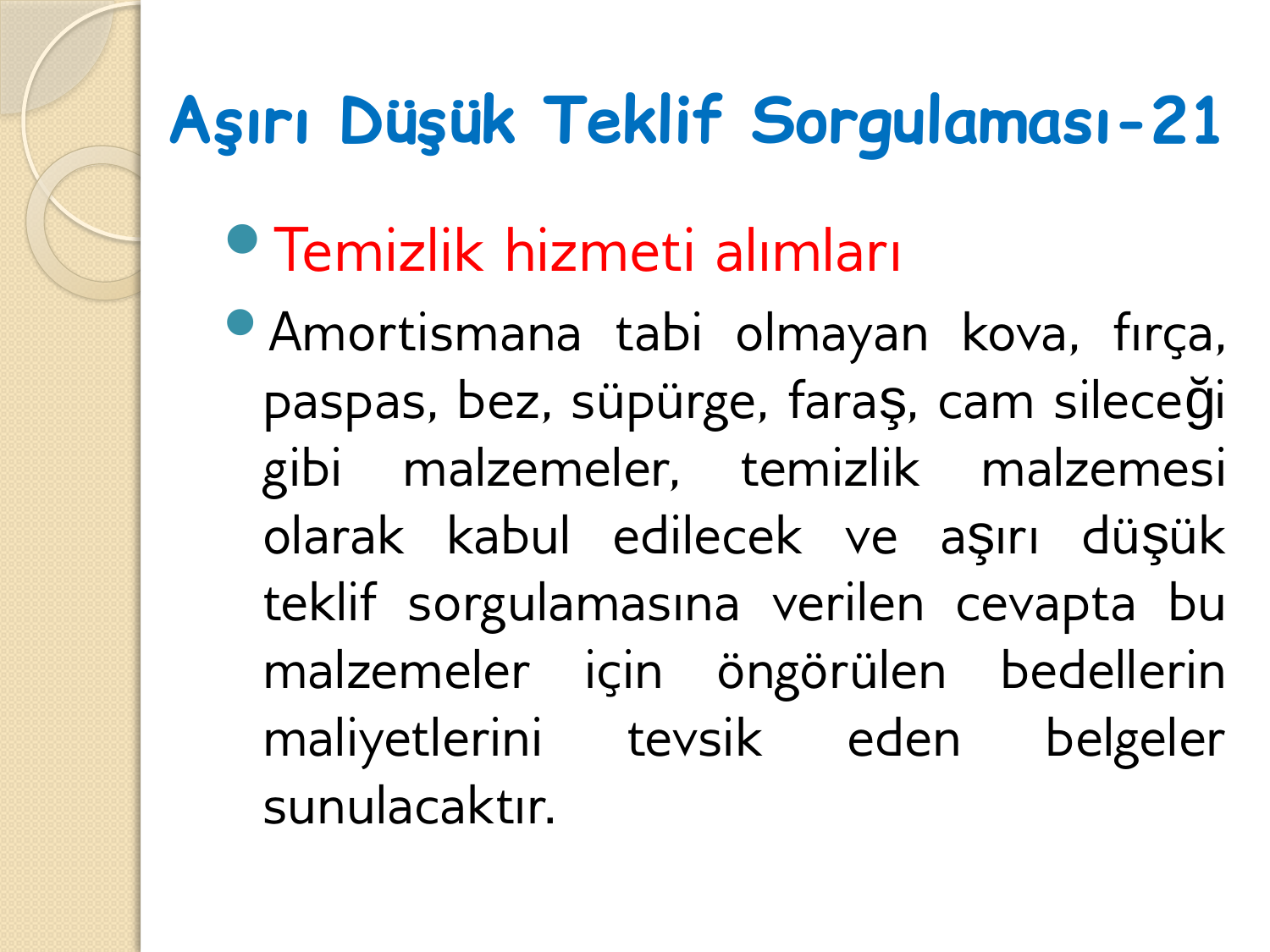

# Aşırı Düşük Teklif Sorgulaması-21
Temizlik hizmeti alımları
Amortismana tabi olmayan kova, fırça, paspas, bez, süpürge, faraş, cam sileceği gibi malzemeler, temizlik malzemesi olarak kabul edilecek ve aşırı düşük teklif sorgulamasına verilen cevapta bu malzemeler için öngörülen bedellerin maliyetlerini tevsik eden belgeler sunulacaktır.